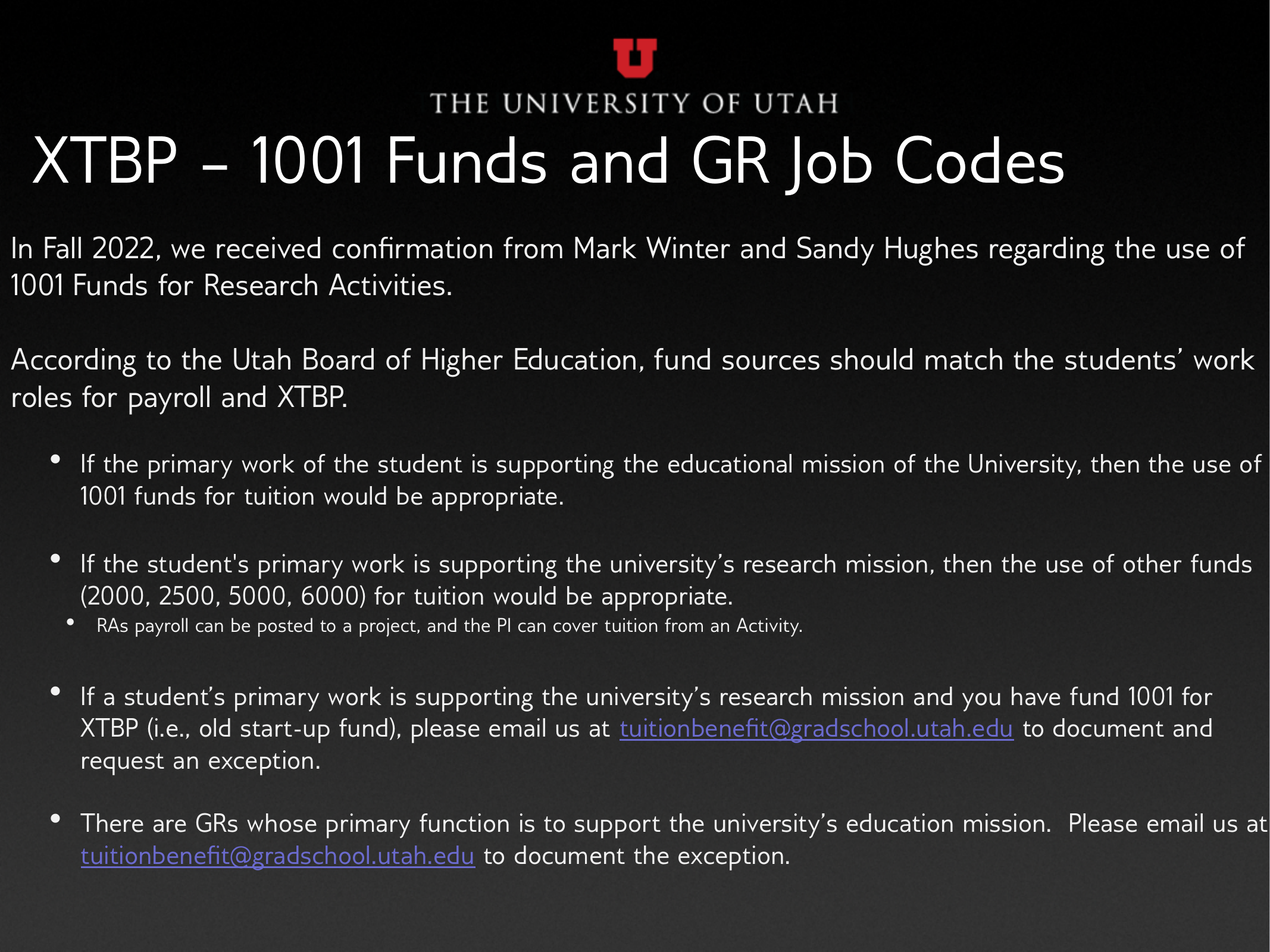

XTBP – 1001 Funds and GR Job Codes
In Fall 2022, we received confirmation from Mark Winter and Sandy Hughes regarding the use of 1001 Funds for Research Activities.

According to the Utah Board of Higher Education, fund sources should match the students’ work roles for payroll and XTBP.

If the primary work of the student is supporting the educational mission of the University, then the use of 1001 funds for tuition would be appropriate.

If the student's primary work is supporting the university’s research mission, then the use of other funds (2000, 2500, 5000, 6000) for tuition would be appropriate.
RAs payroll can be posted to a project, and the PI can cover tuition from an Activity.

If a student’s primary work is supporting the university’s research mission and you have fund 1001 for XTBP (i.e., old start-up fund), please email us at tuitionbenefit@gradschool.utah.edu to document and request an exception.

There are GRs whose primary function is to support the university’s education mission.  Please email us at tuitionbenefit@gradschool.utah.edu to document the exception.